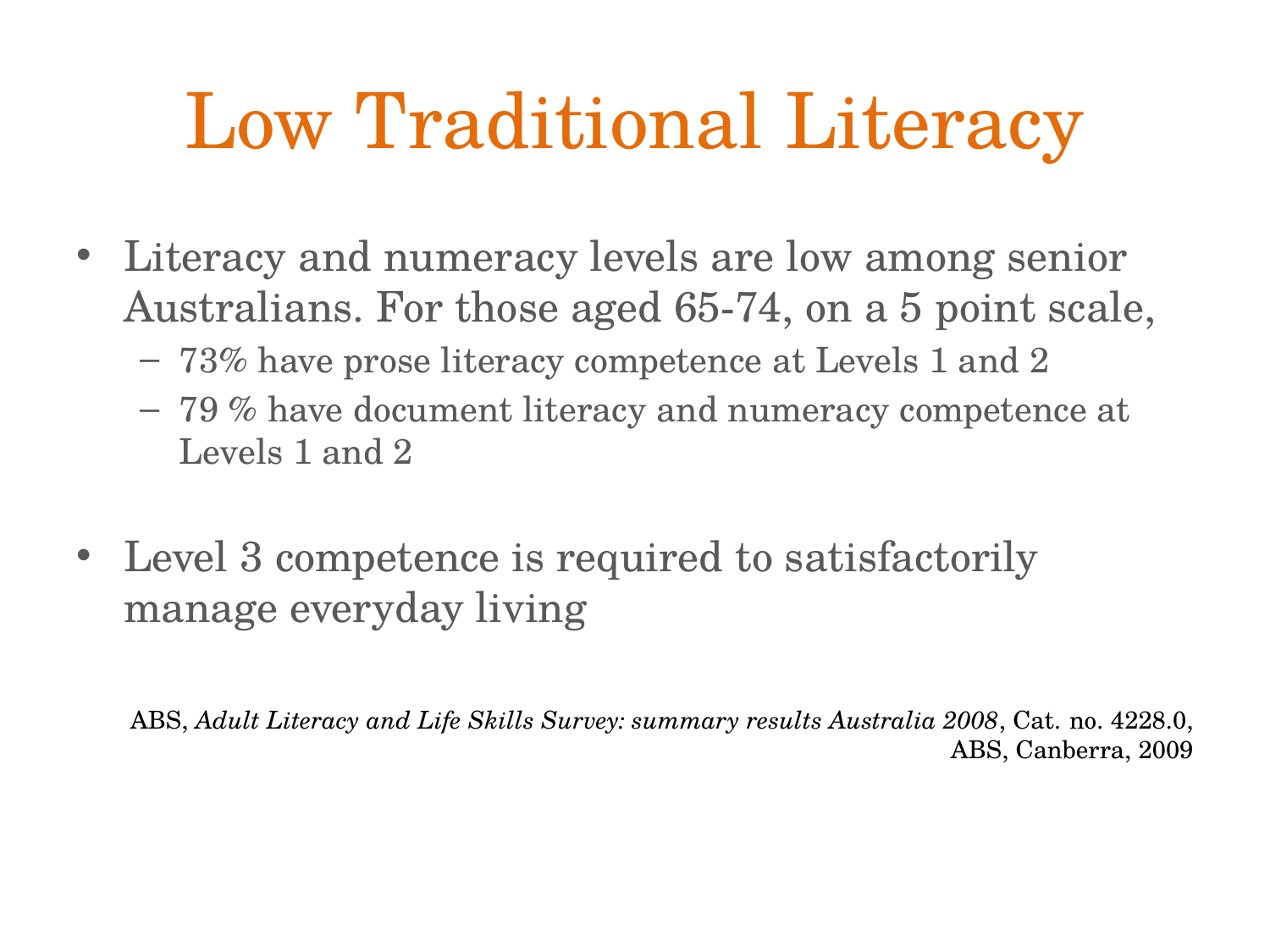

# Low Traditional Literacy
Literacy and numeracy levels are low among senior Australians. For those aged 65-74, on a 5 point scale,
73% have prose literacy competence at Levels 1 and 2
79 % have document literacy and numeracy competence at Levels 1 and 2

Level 3 competence is required to satisfactorily manage everyday living

ABS, Adult Literacy and Life Skills Survey: summary results Australia 2008, Cat. no. 4228.0, ABS, Canberra, 2009